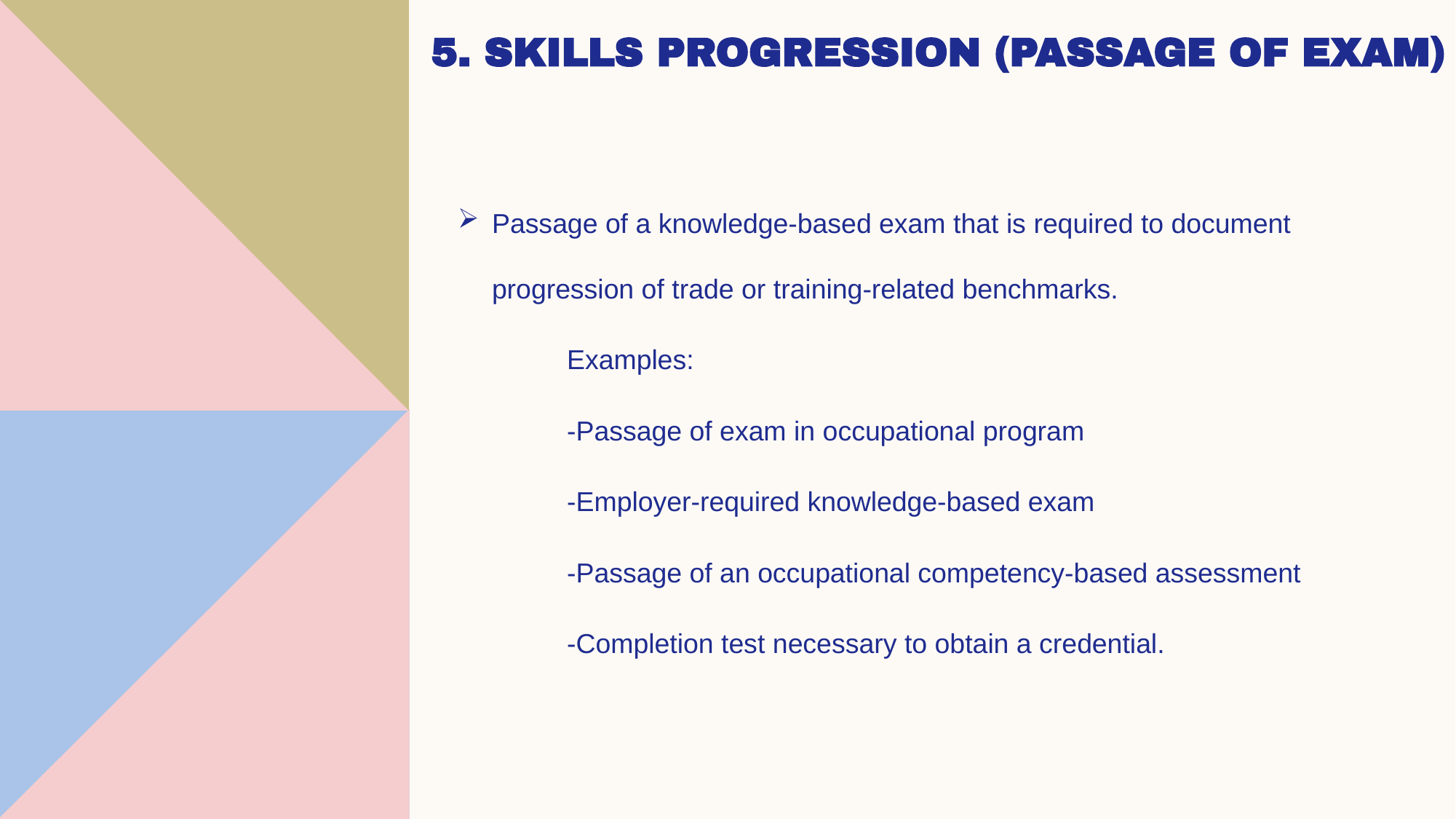

# 5. Skills Progression (passage of exam)
Passage of a knowledge-based exam that is required to document progression of trade or training-related benchmarks.
	Examples:
	-Passage of exam in occupational program
	-Employer-required knowledge-based exam
	-Passage of an occupational competency-based assessment
	-Completion test necessary to obtain a credential.